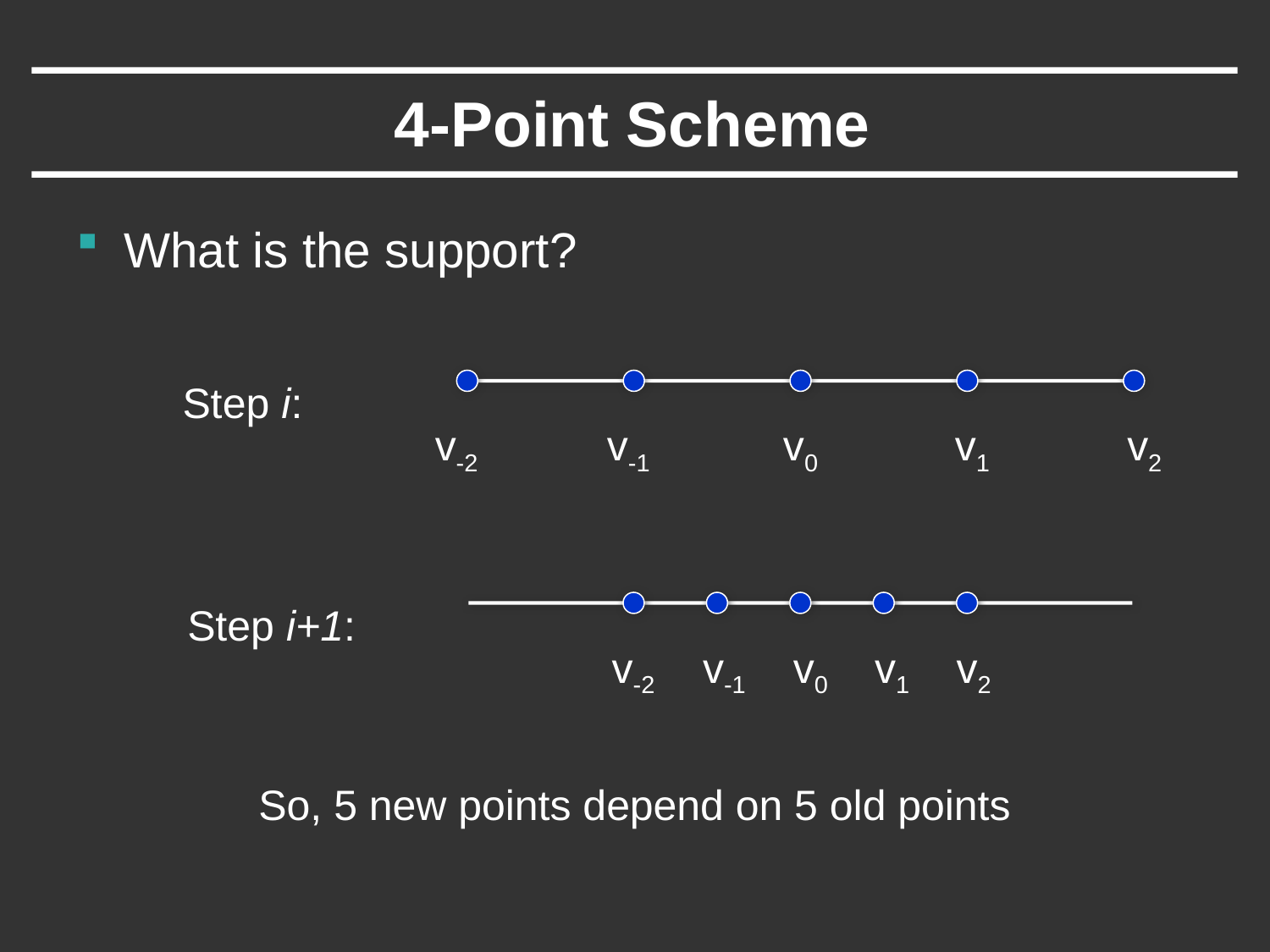

# 4-Point Scheme
What is the support?
Step i:

v-2
v-1
v0
v1
v2
Step i+1:

v-2
v-1
v0
v1
v2
So, 5 new points depend on 5 old points